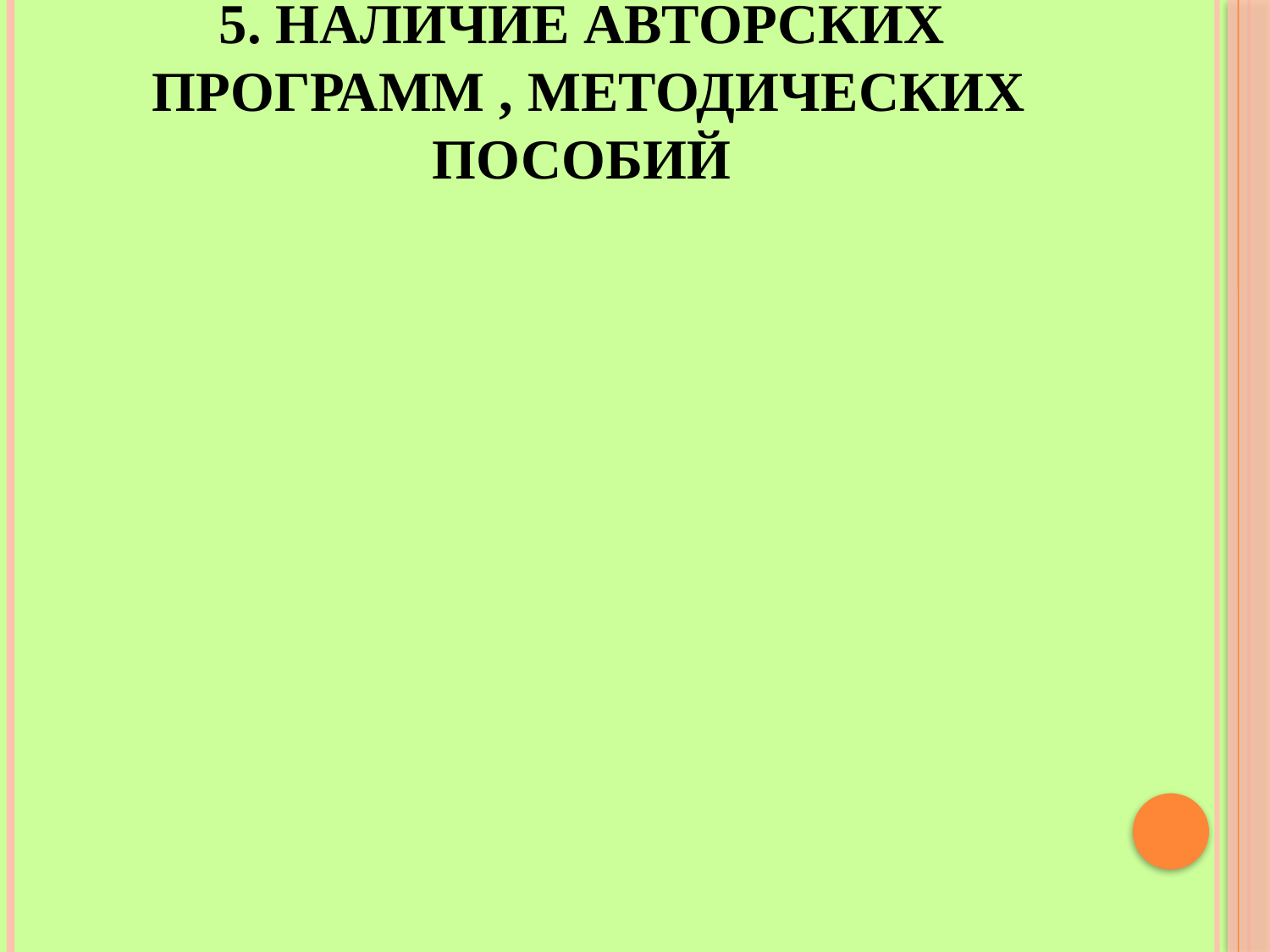

# 5. Наличие авторских программ , методических пособий